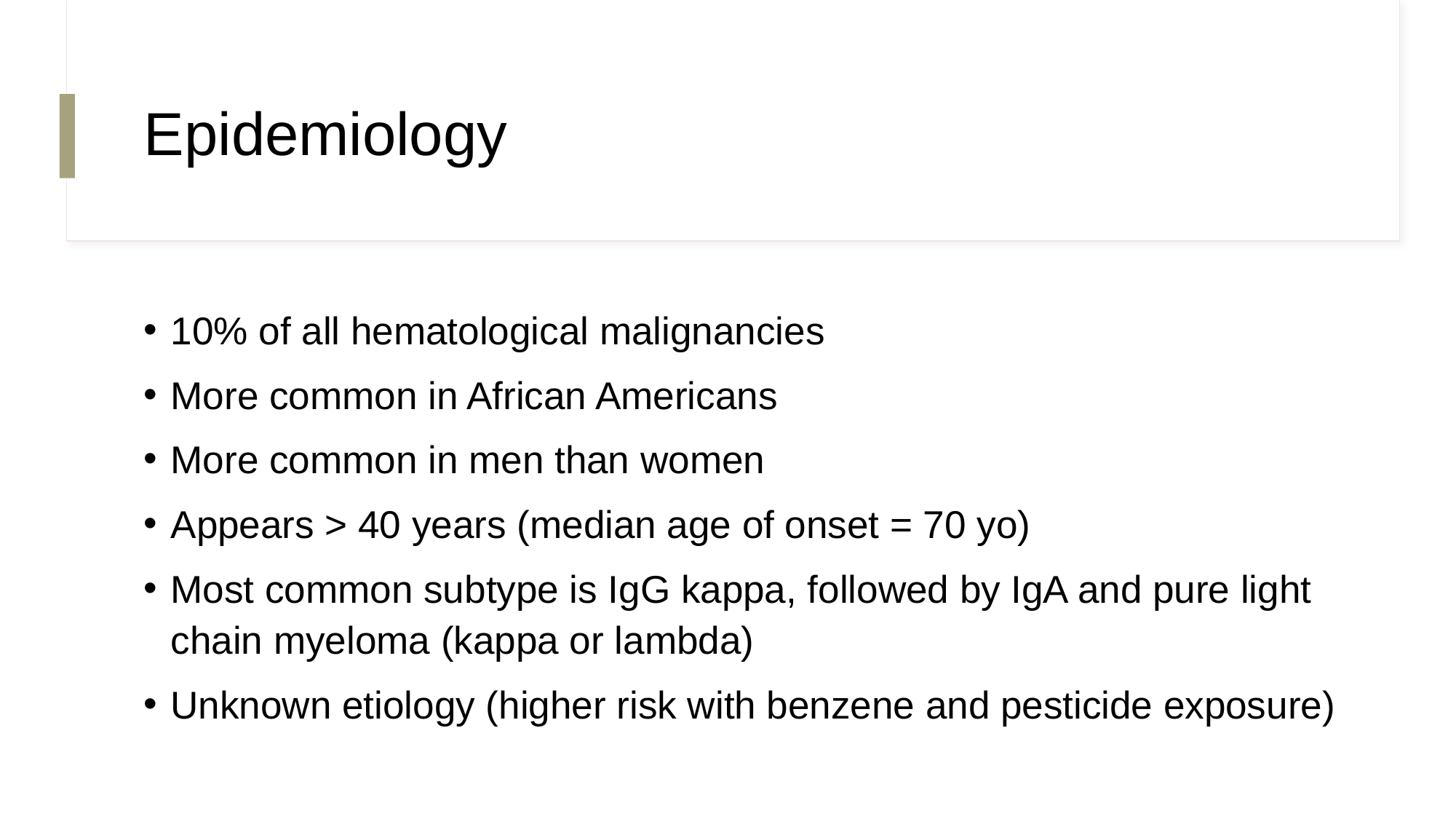

# Epidemiology
10% of all hematological malignancies
More common in African Americans
More common in men than women
Appears > 40 years (median age of onset = 70 yo)
Most common subtype is IgG kappa, followed by IgA and pure light chain myeloma (kappa or lambda)
Unknown etiology (higher risk with benzene and pesticide exposure)